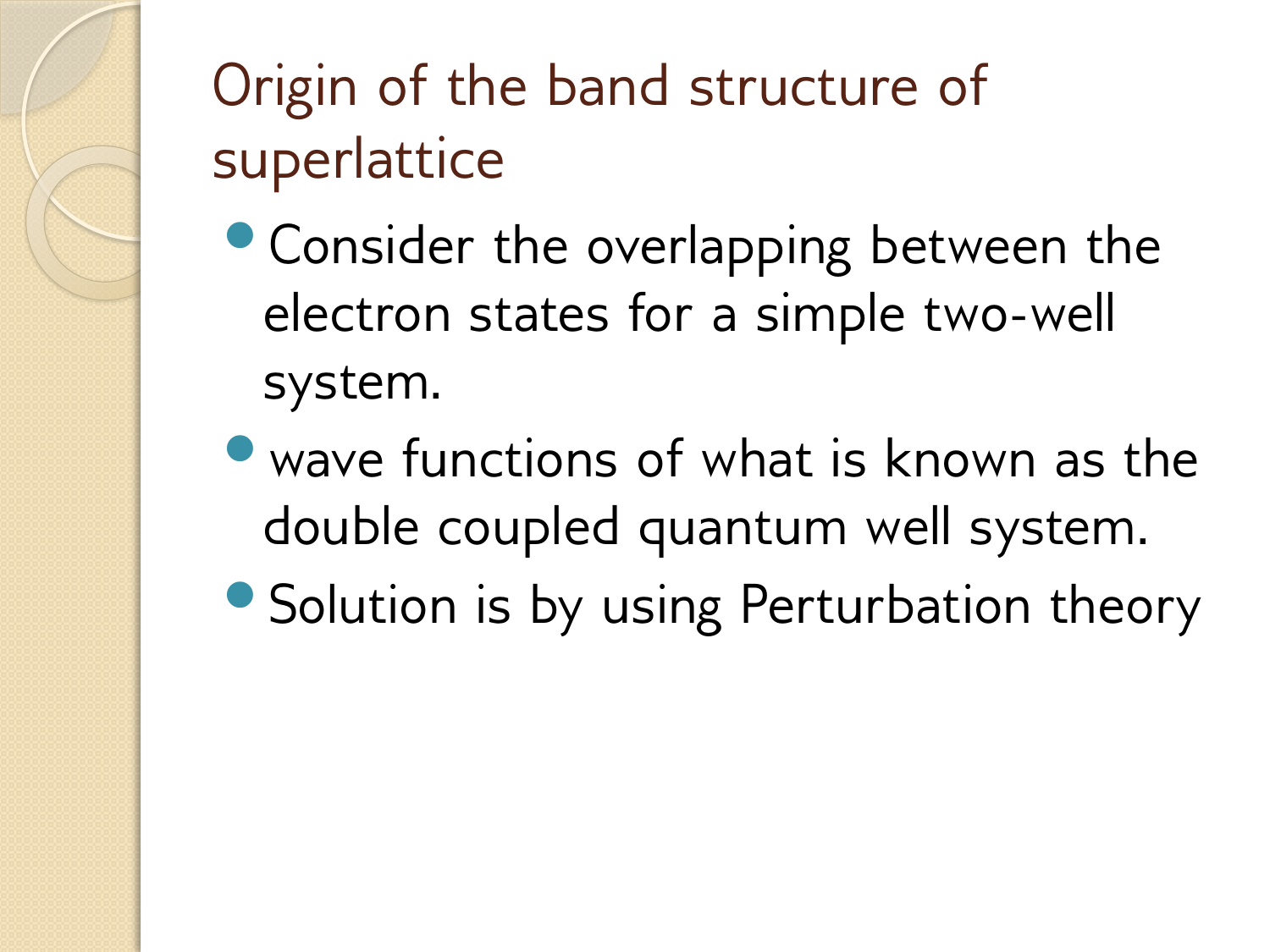

# Origin of the band structure of superlattice
Consider the overlapping between the electron states for a simple two-well system.
wave functions of what is known as the double coupled quantum well system.
Solution is by using Perturbation theory